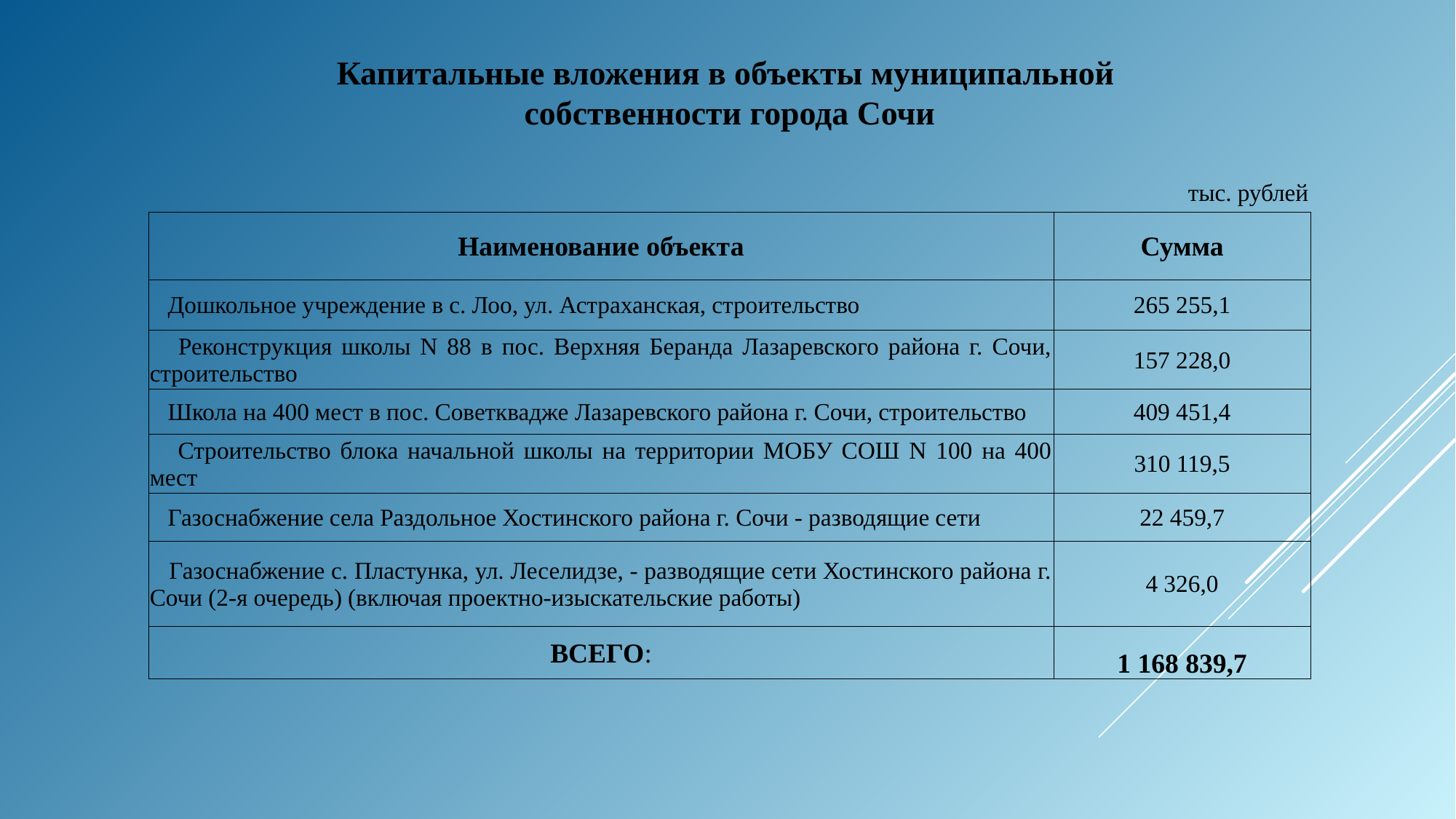

Капитальные вложения в объекты муниципальной
собственности города Сочи
тыс. рублей
| Наименование объекта | Сумма |
| --- | --- |
| Дошкольное учреждение в с. Лоо, ул. Астраханская, строительство | 265 255,1 |
| Реконструкция школы N 88 в пос. Верхняя Беранда Лазаревского района г. Сочи, строительство | 157 228,0 |
| Школа на 400 мест в пос. Советквадже Лазаревского района г. Сочи, строительство | 409 451,4 |
| Строительство блока начальной школы на территории МОБУ СОШ N 100 на 400 мест | 310 119,5 |
| Газоснабжение села Раздольное Хостинского района г. Сочи - разводящие сети | 22 459,7 |
| Газоснабжение с. Пластунка, ул. Леселидзе, - разводящие сети Хостинского района г. Сочи (2-я очередь) (включая проектно-изыскательские работы) | 4 326,0 |
| ВСЕГО: | 1 168 839,7 |